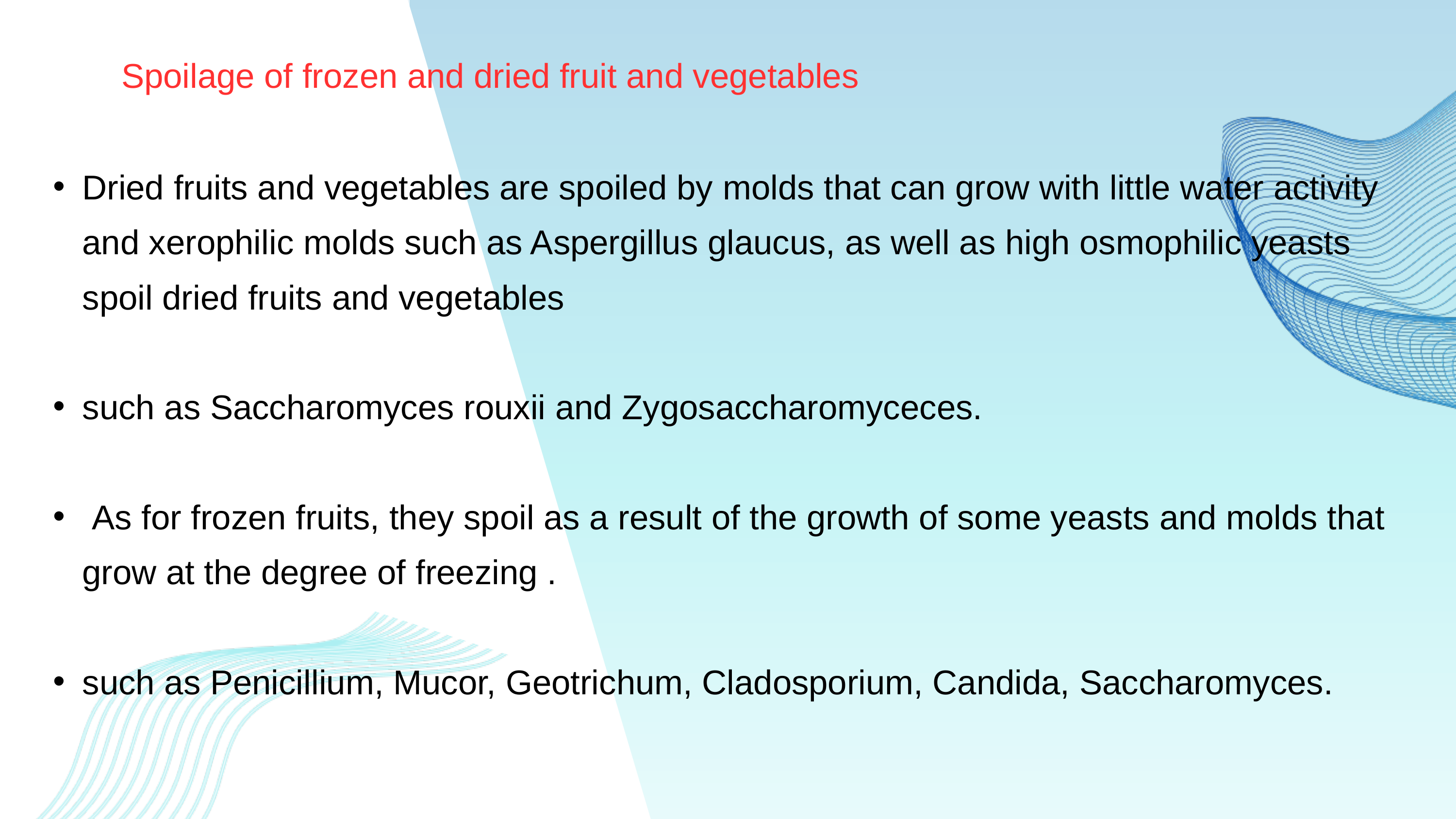

Spoilage of frozen and dried fruit and vegetables

Dried fruits and vegetables are spoiled by molds that can grow with little water activity and xerophilic molds such as Aspergillus glaucus, as well as high osmophilic yeasts spoil dried fruits and vegetables

such as Saccharomyces rouxii and Zygosaccharomyceces.

 As for frozen fruits, they spoil as a result of the growth of some yeasts and molds that grow at the degree of freezing .

such as Penicillium, Mucor, Geotrichum, Cladosporium, Candida, Saccharomyces.